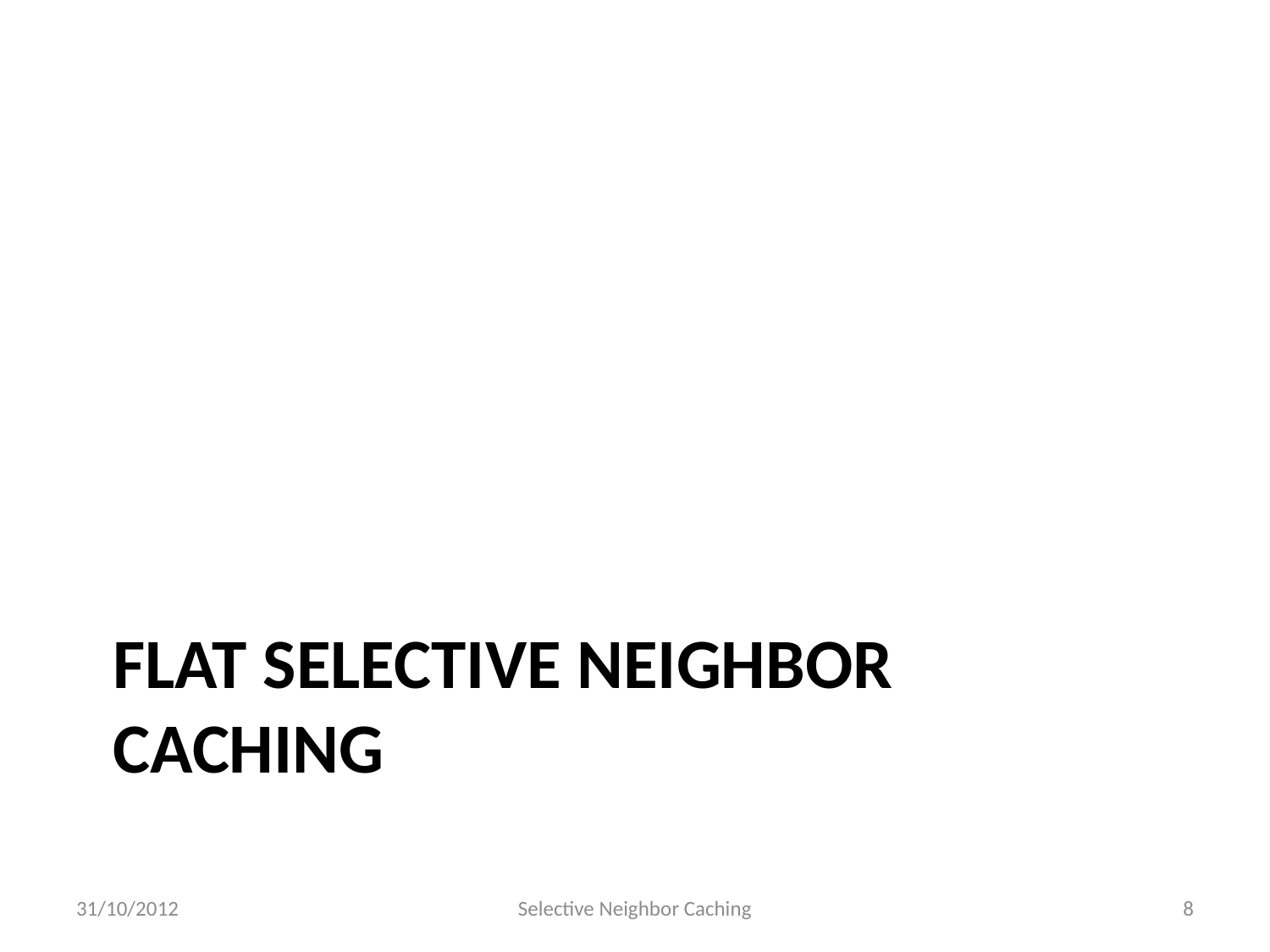

# Flat Selective Neighbor Caching
31/10/2012
Selective Neighbor Caching
8